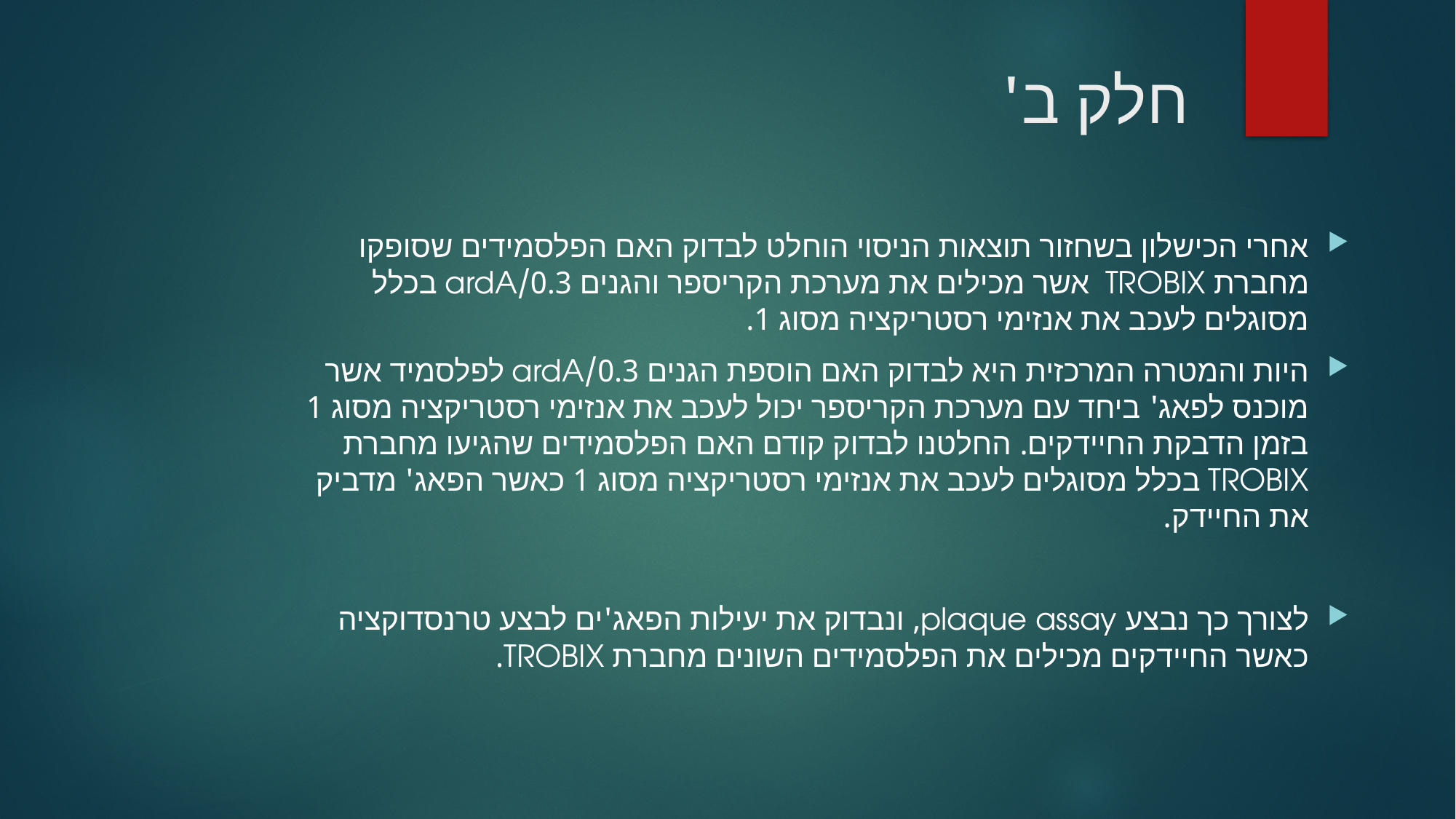

# חלק ב'
אחרי הכישלון בשחזור תוצאות הניסוי הוחלט לבדוק האם הפלסמידים שסופקו מחברת TROBIX  אשר מכילים את מערכת הקריספר והגנים 0.3/ardA בכלל מסוגלים לעכב את אנזימי רסטריקציה מסוג 1.
היות והמטרה המרכזית היא לבדוק האם הוספת הגנים 0.3/ardA לפלסמיד אשר מוכנס לפאג' ביחד עם מערכת הקריספר יכול לעכב את אנזימי רסטריקציה מסוג 1 בזמן הדבקת החיידקים. החלטנו לבדוק קודם האם הפלסמידים שהגיעו מחברת TROBIX בכלל מסוגלים לעכב את אנזימי רסטריקציה מסוג 1 כאשר הפאג' מדביק את החיידק.

לצורך כך נבצע plaque assay, ונבדוק את יעילות הפאג'ים לבצע טרנסדוקציה כאשר החיידקים מכילים את הפלסמידים השונים מחברת TROBIX.